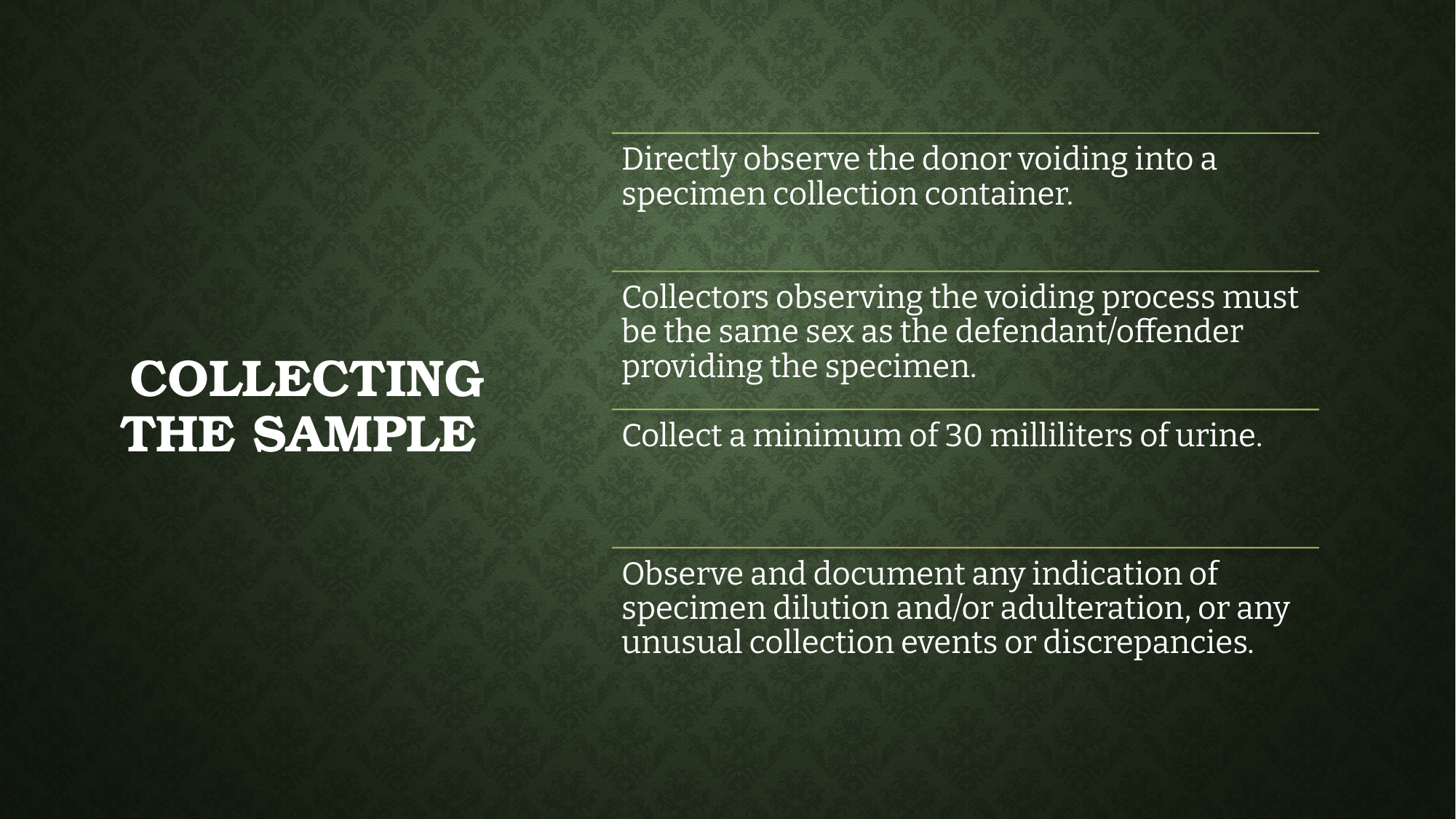

# Collecting the Sample
Directly observe the donor voiding into a specimen collection container.
Collectors observing the voiding process must be the same sex as the defendant/offender providing the specimen.
Collect a minimum of 30 milliliters of urine.
Observe and document any indication of specimen dilution and/or adulteration, or any unusual collection events or discrepancies.